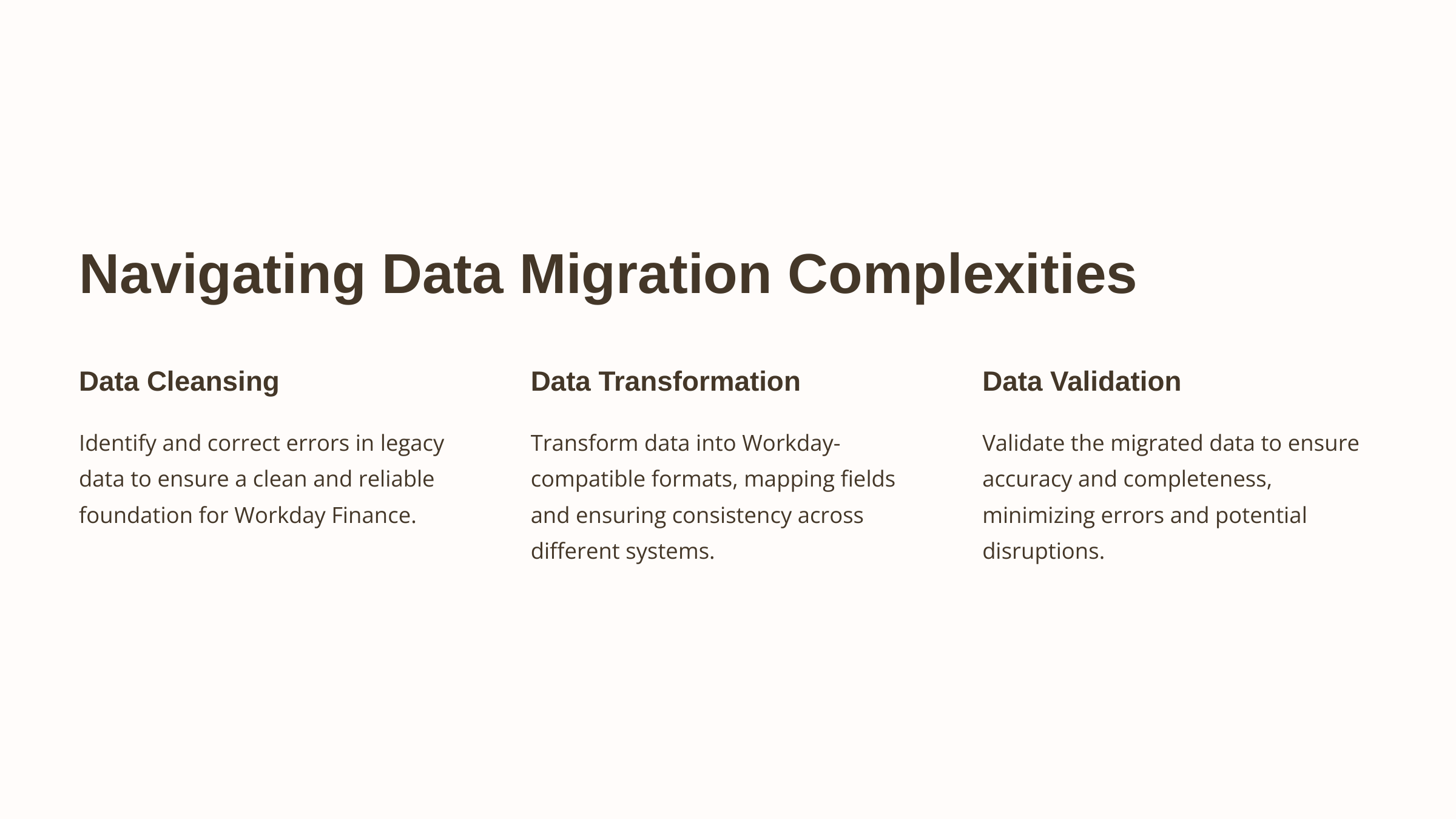

Navigating Data Migration Complexities
Data Cleansing
Data Transformation
Data Validation
Identify and correct errors in legacy data to ensure a clean and reliable foundation for Workday Finance.
Transform data into Workday-compatible formats, mapping fields and ensuring consistency across different systems.
Validate the migrated data to ensure accuracy and completeness, minimizing errors and potential disruptions.